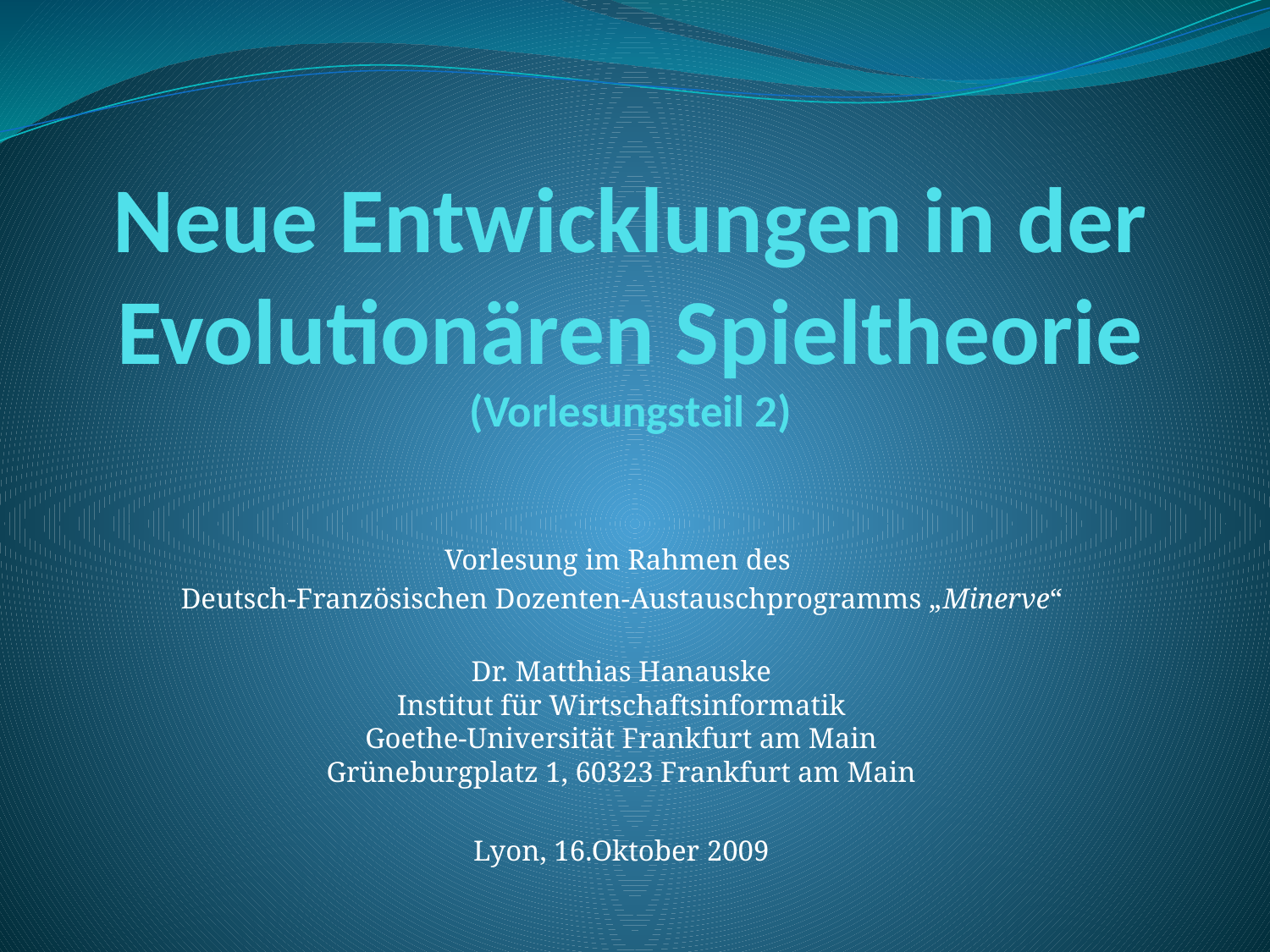

# Neue Entwicklungen in der Evolutionären Spieltheorie (Vorlesungsteil 2)
Vorlesung im Rahmen des
Deutsch-Französischen Dozenten-Austauschprogramms „Minerve“
Dr. Matthias Hanauske
Institut für Wirtschaftsinformatik
Goethe-Universität Frankfurt am Main
Grüneburgplatz 1, 60323 Frankfurt am Main

Lyon, 16.Oktober 2009